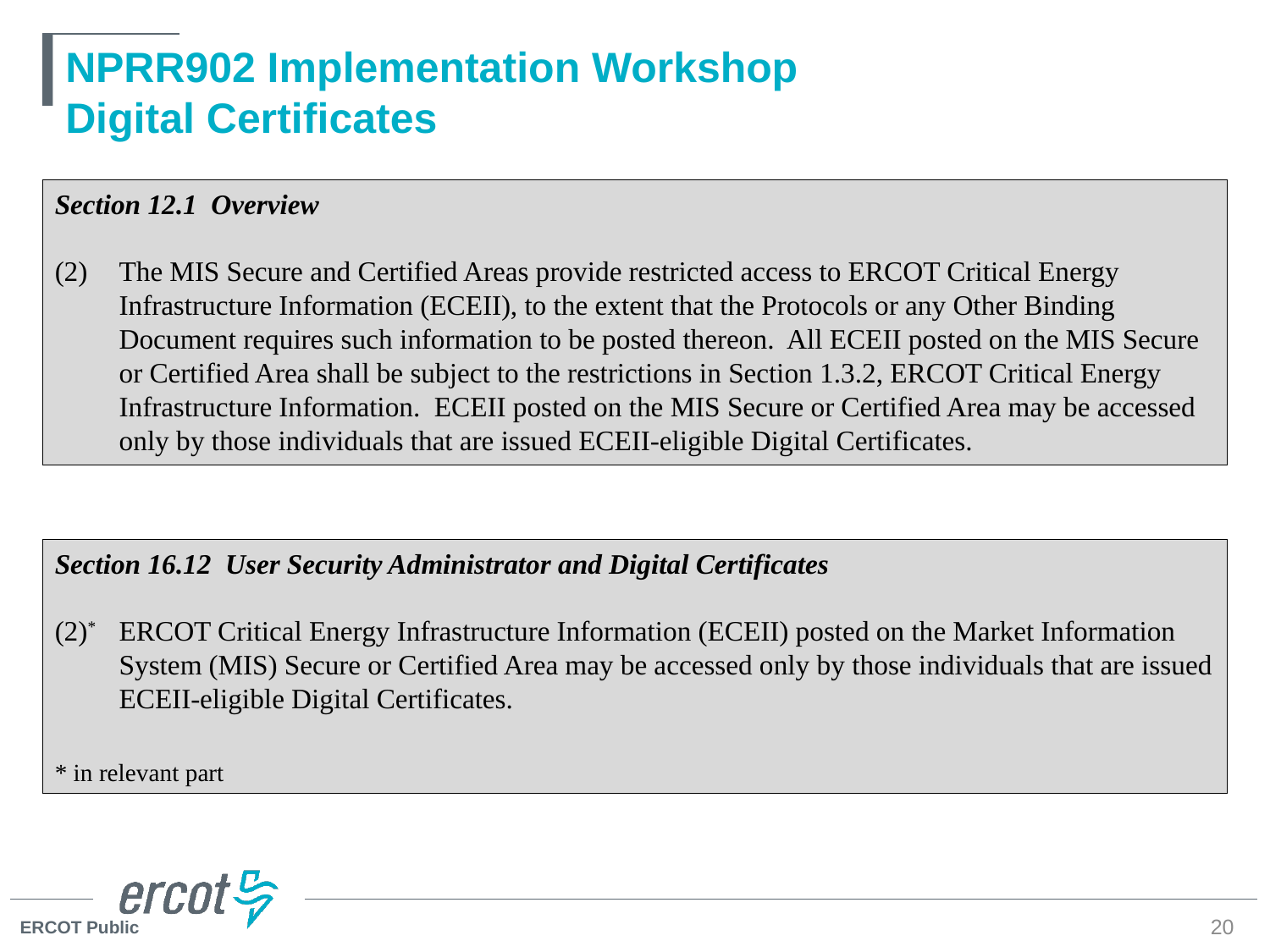

# NPRR902 Implementation Workshop Digital Certificates
Section 12.1  Overview

(2)	The MIS Secure and Certified Areas provide restricted access to ERCOT Critical Energy Infrastructure Information (ECEII), to the extent that the Protocols or any Other Binding Document requires such information to be posted thereon.  All ECEII posted on the MIS Secure or Certified Area shall be subject to the restrictions in Section 1.3.2, ERCOT Critical Energy Infrastructure Information.  ECEII posted on the MIS Secure or Certified Area may be accessed only by those individuals that are issued ECEII-eligible Digital Certificates.
Section 16.12  User Security Administrator and Digital Certificates

(2)*	ERCOT Critical Energy Infrastructure Information (ECEII) posted on the Market Information System (MIS) Secure or Certified Area may be accessed only by those individuals that are issued ECEII-eligible Digital Certificates.

* in relevant part
20